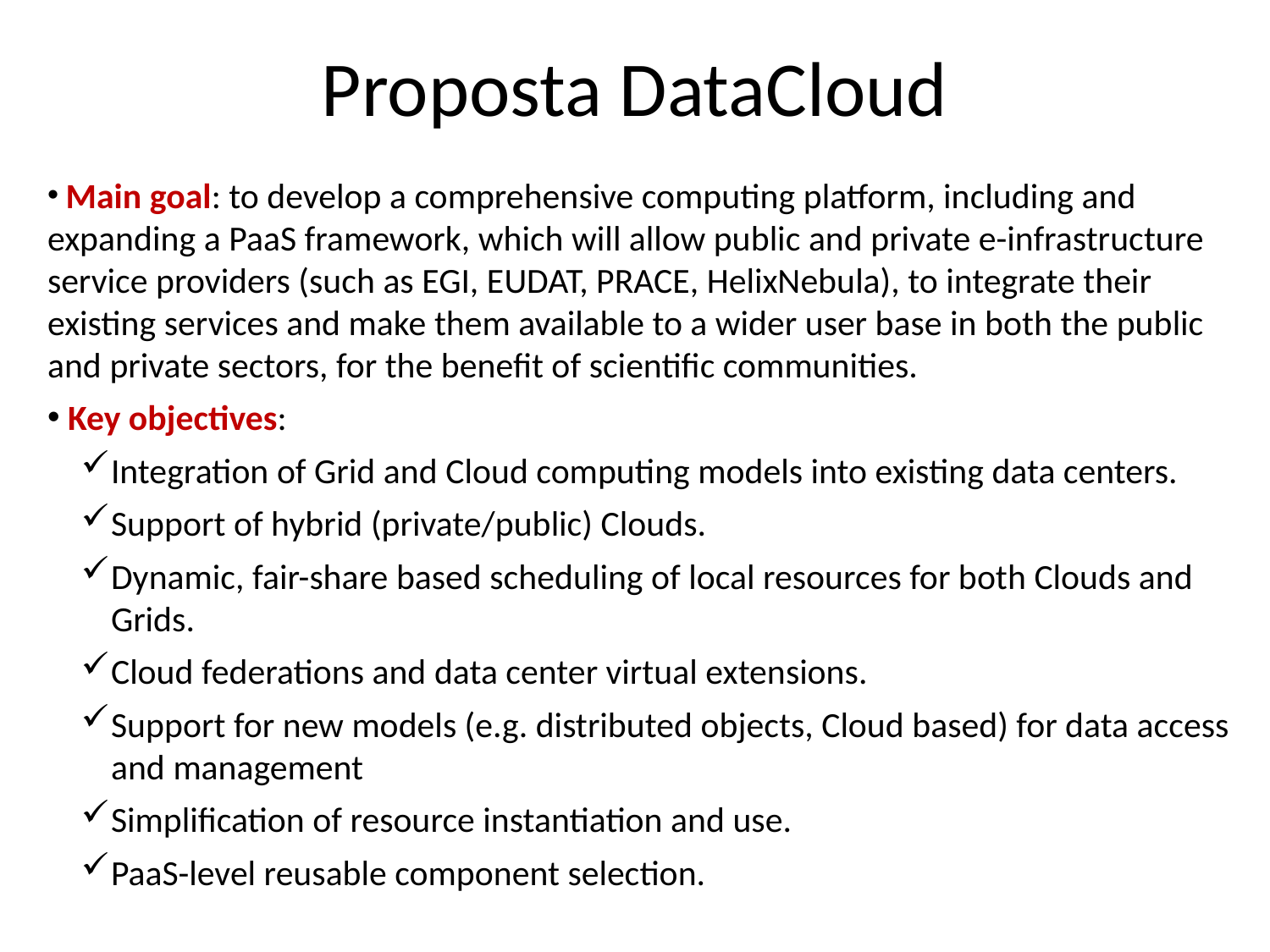

Proposta DataCloud
 Main goal: to develop a comprehensive computing platform, including and expanding a PaaS framework, which will allow public and private e-infrastructure service providers (such as EGI, EUDAT, PRACE, HelixNebula), to integrate their existing services and make them available to a wider user base in both the public and private sectors, for the benefit of scientific communities.
 Key objectives:
Integration of Grid and Cloud computing models into existing data centers.
Support of hybrid (private/public) Clouds.
Dynamic, fair-share based scheduling of local resources for both Clouds and Grids.
Cloud federations and data center virtual extensions.
Support for new models (e.g. distributed objects, Cloud based) for data access and management
Simplification of resource instantiation and use.
PaaS-level reusable component selection.